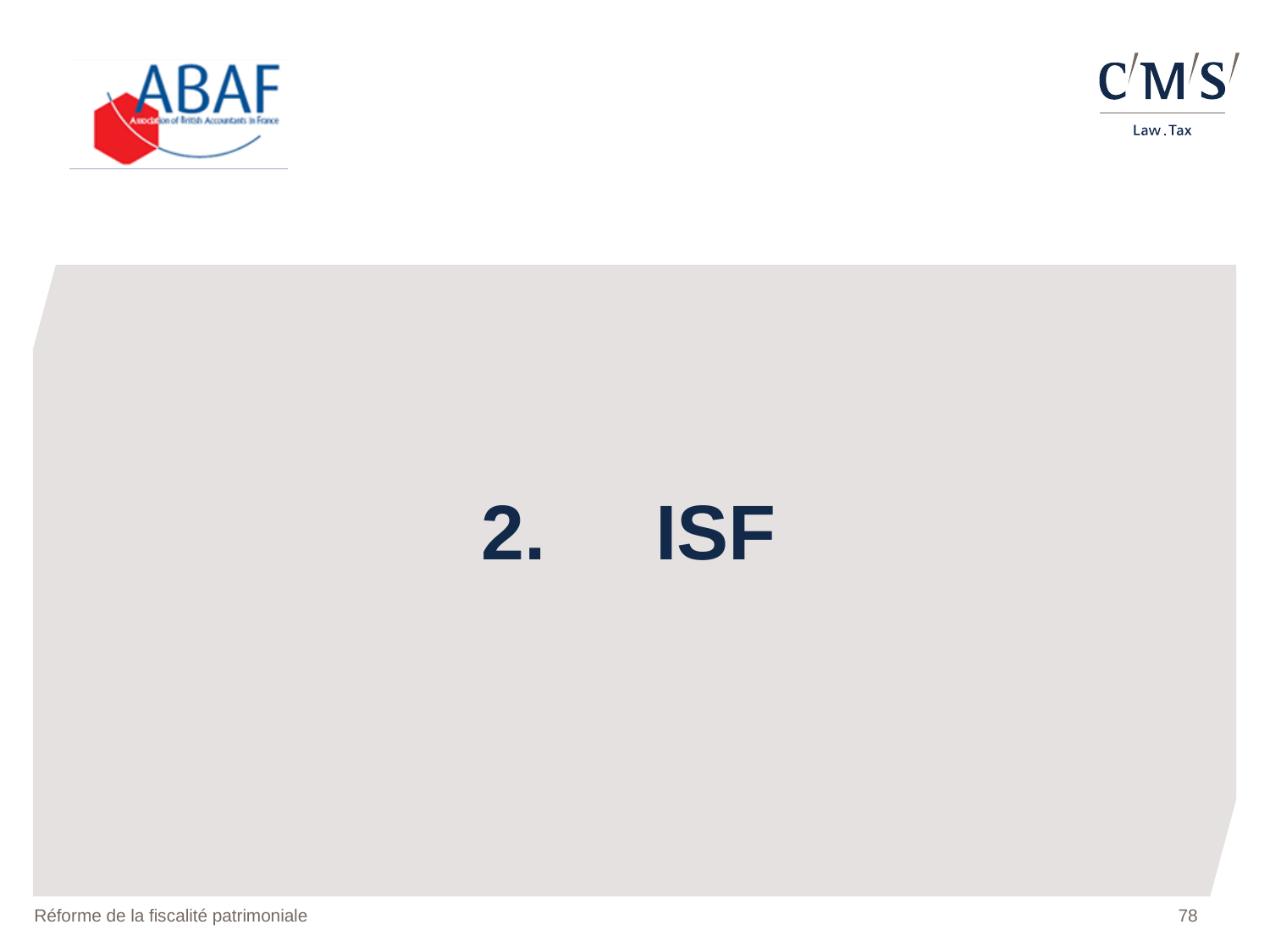

2.	ISF
Réforme de la fiscalité patrimoniale
78